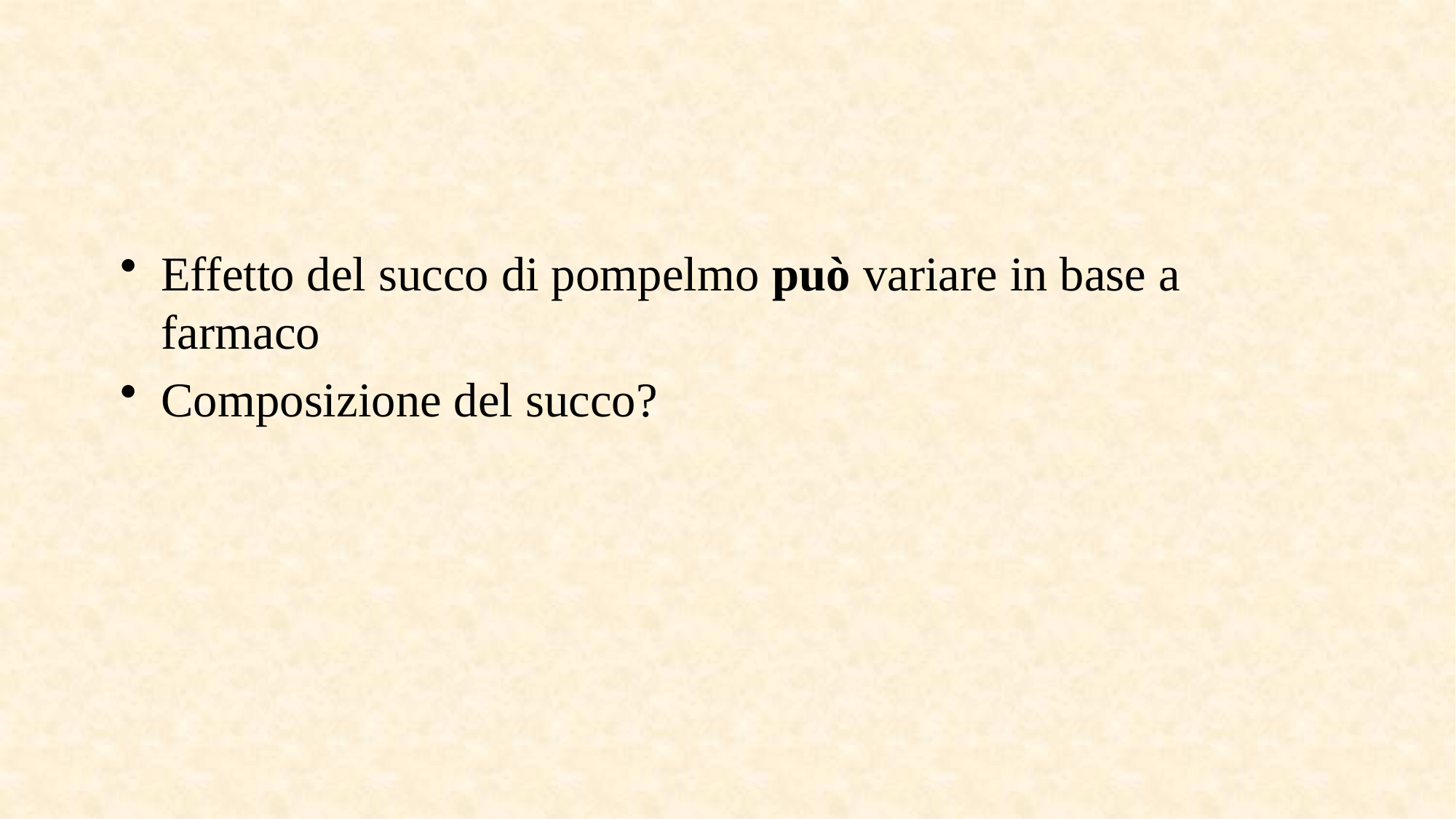

#
Effetto del succo di pompelmo può variare in base a farmaco
Composizione del succo?